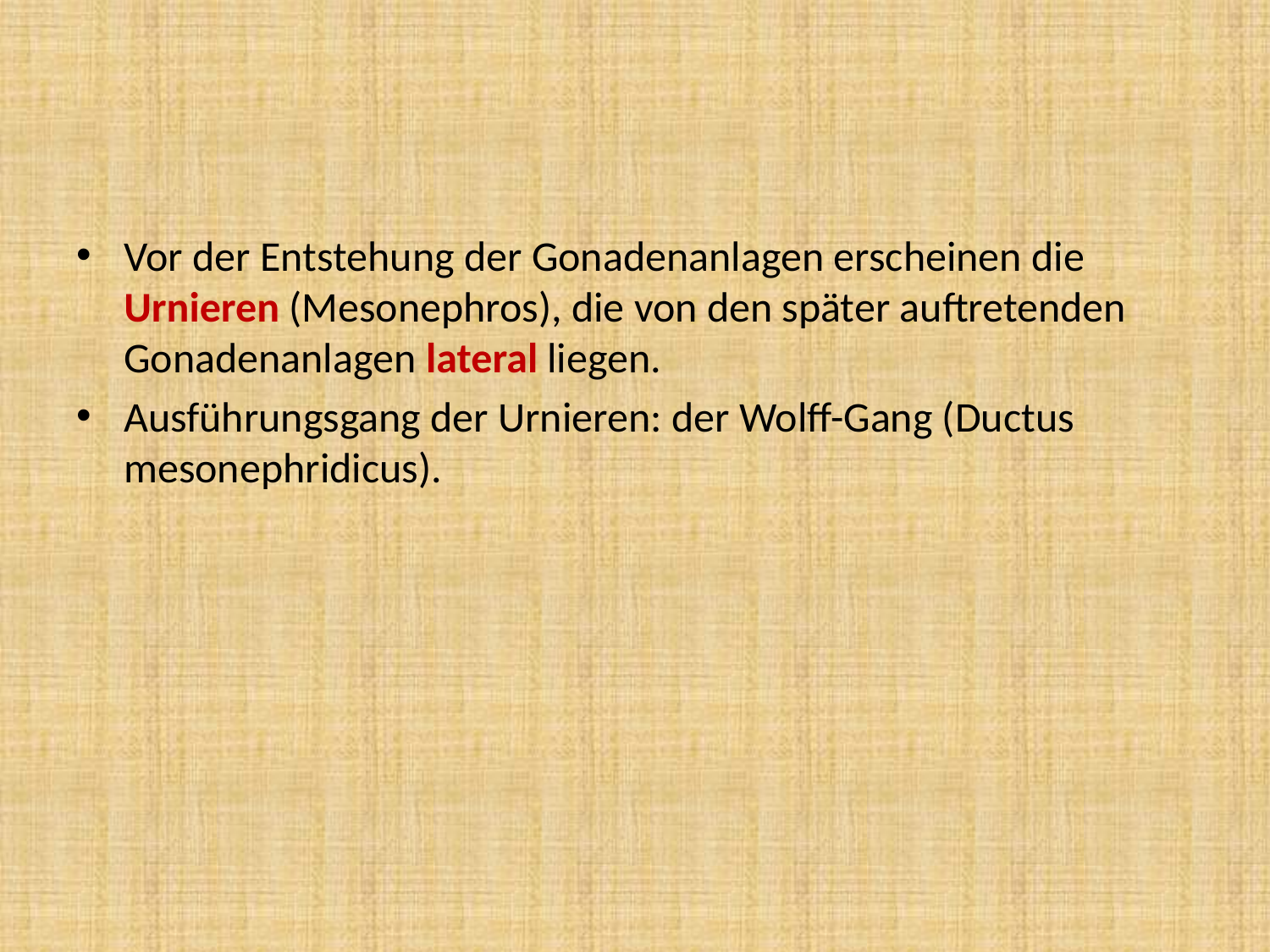

Vor der Entstehung der Gonadenanlagen erscheinen die Urnieren (Mesonephros), die von den später auftretenden Gonadenanlagen lateral liegen.
Ausführungsgang der Urnieren: der Wolff-Gang (Ductus mesonephridicus).